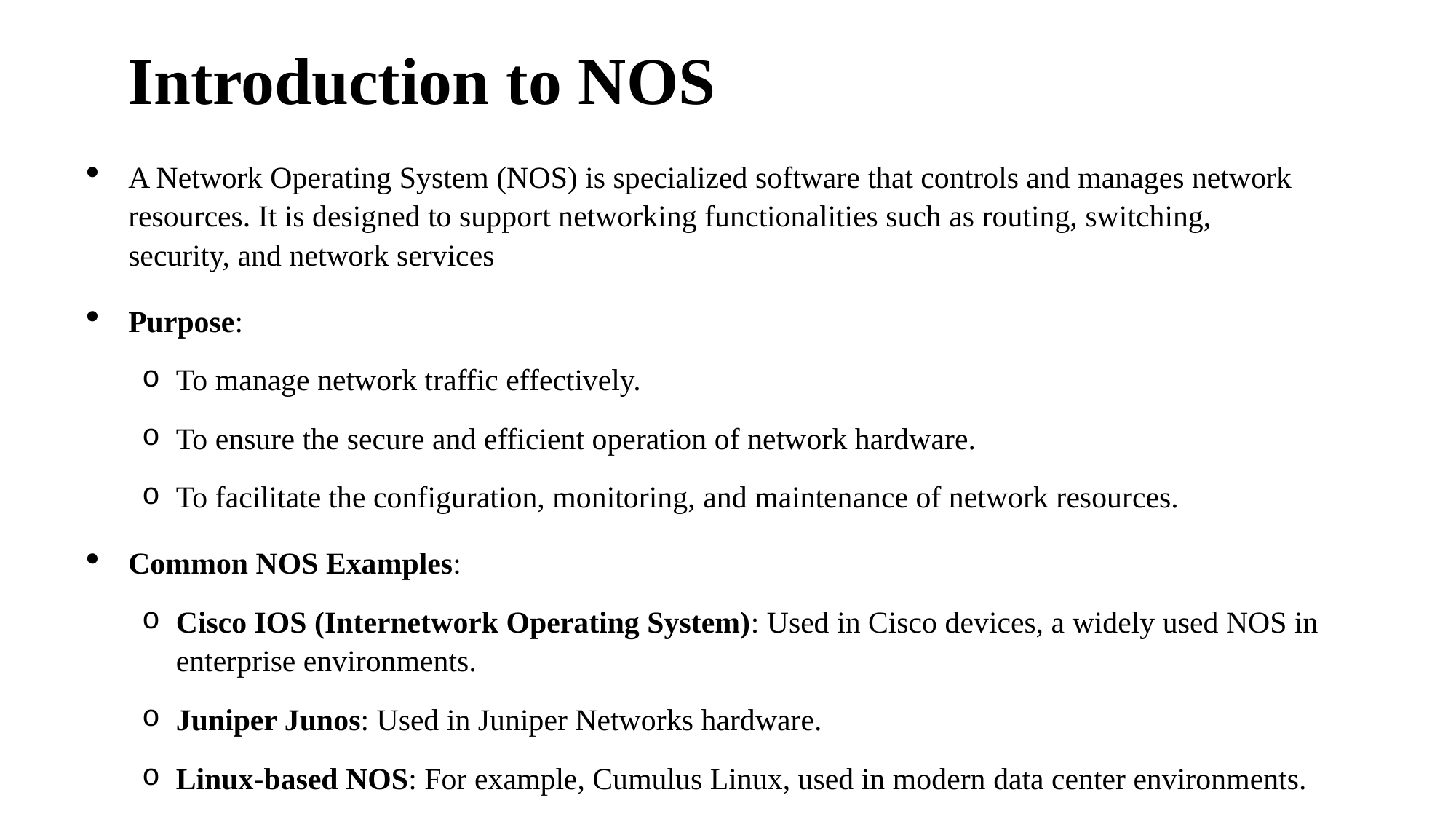

# Introduction to NOS
A Network Operating System (NOS) is specialized software that controls and manages network resources. It is designed to support networking functionalities such as routing, switching, security, and network services
Purpose:
To manage network traffic effectively.
To ensure the secure and efficient operation of network hardware.
To facilitate the configuration, monitoring, and maintenance of network resources.
Common NOS Examples:
Cisco IOS (Internetwork Operating System): Used in Cisco devices, a widely used NOS in enterprise environments.
Juniper Junos: Used in Juniper Networks hardware.
Linux-based NOS: For example, Cumulus Linux, used in modern data center environments.